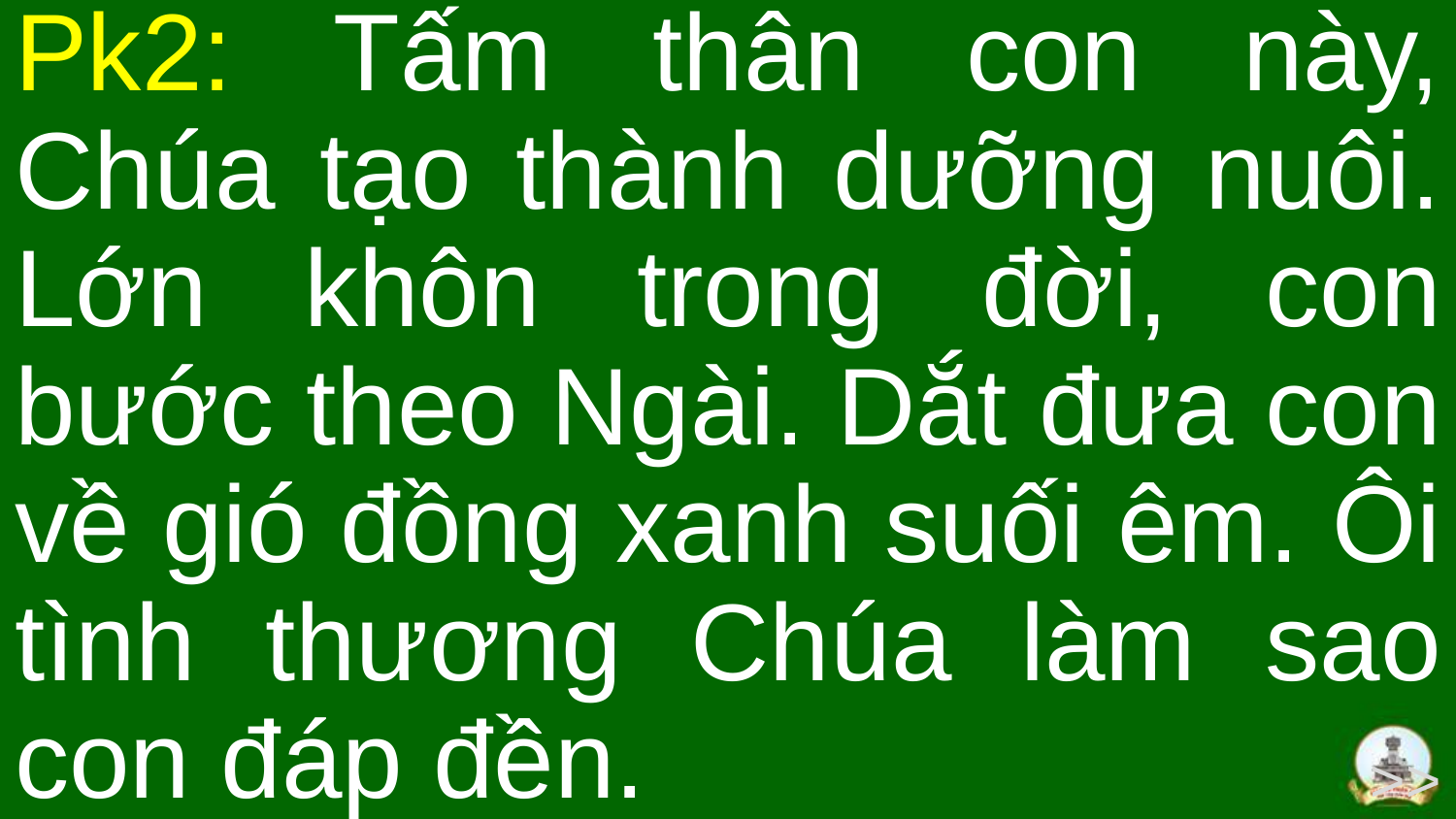

Pk2: Tấm thân con này, Chúa tạo thành dưỡng nuôi. Lớn khôn trong đời, con bước theo Ngài. Dắt đưa con về gió đồng xanh suối êm. Ôi tình thương Chúa làm sao con đáp đền.
>>